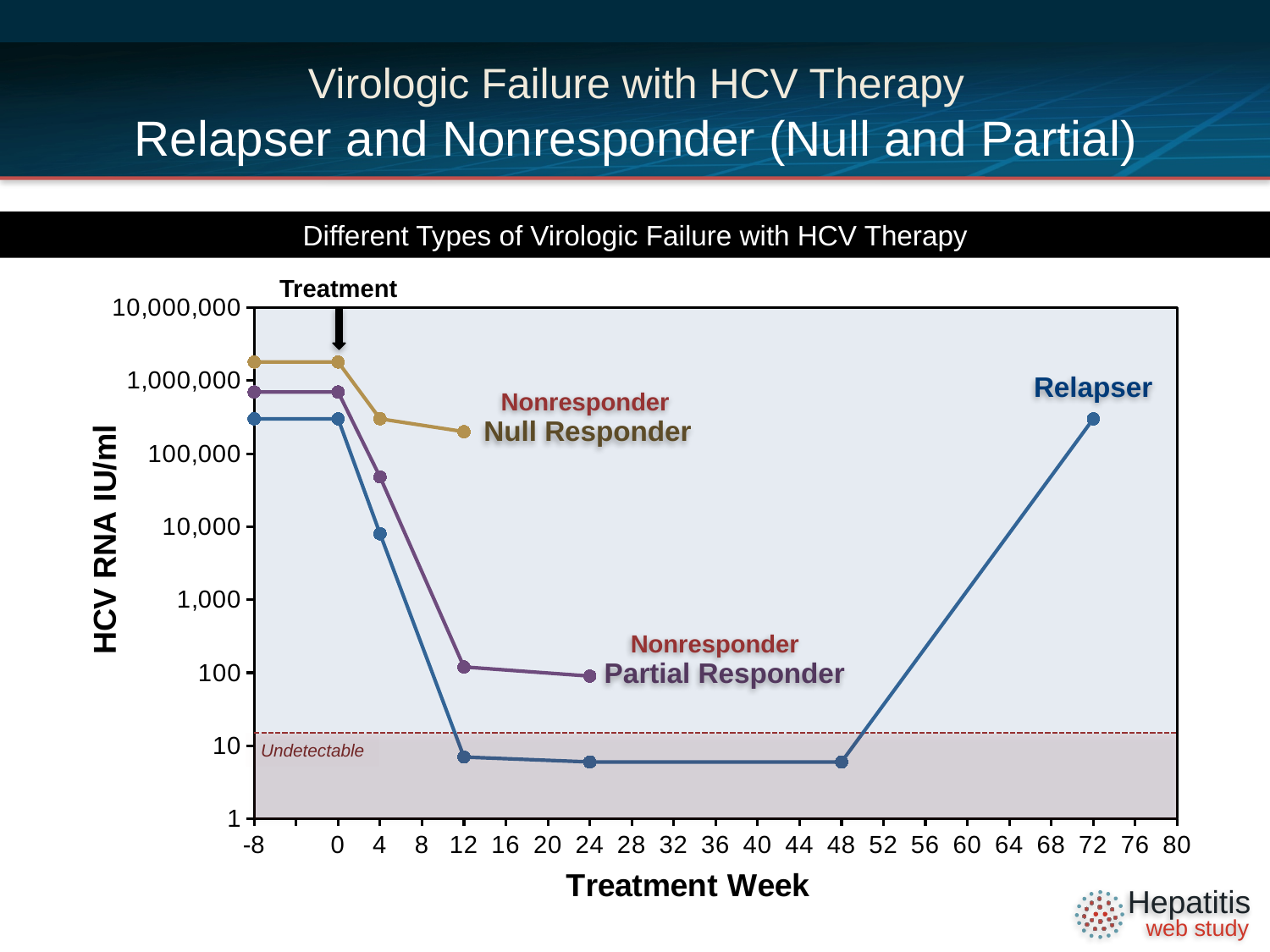

# Virologic Failure with HCV Therapy Relapser and Nonresponder (Null and Partial)
Different Types of Virologic Failure with HCV Therapy
Treatment

[unsupported chart]

Relapser
Nonresponder
Null Responder
Nonresponder
Partial Responder
Undetectable